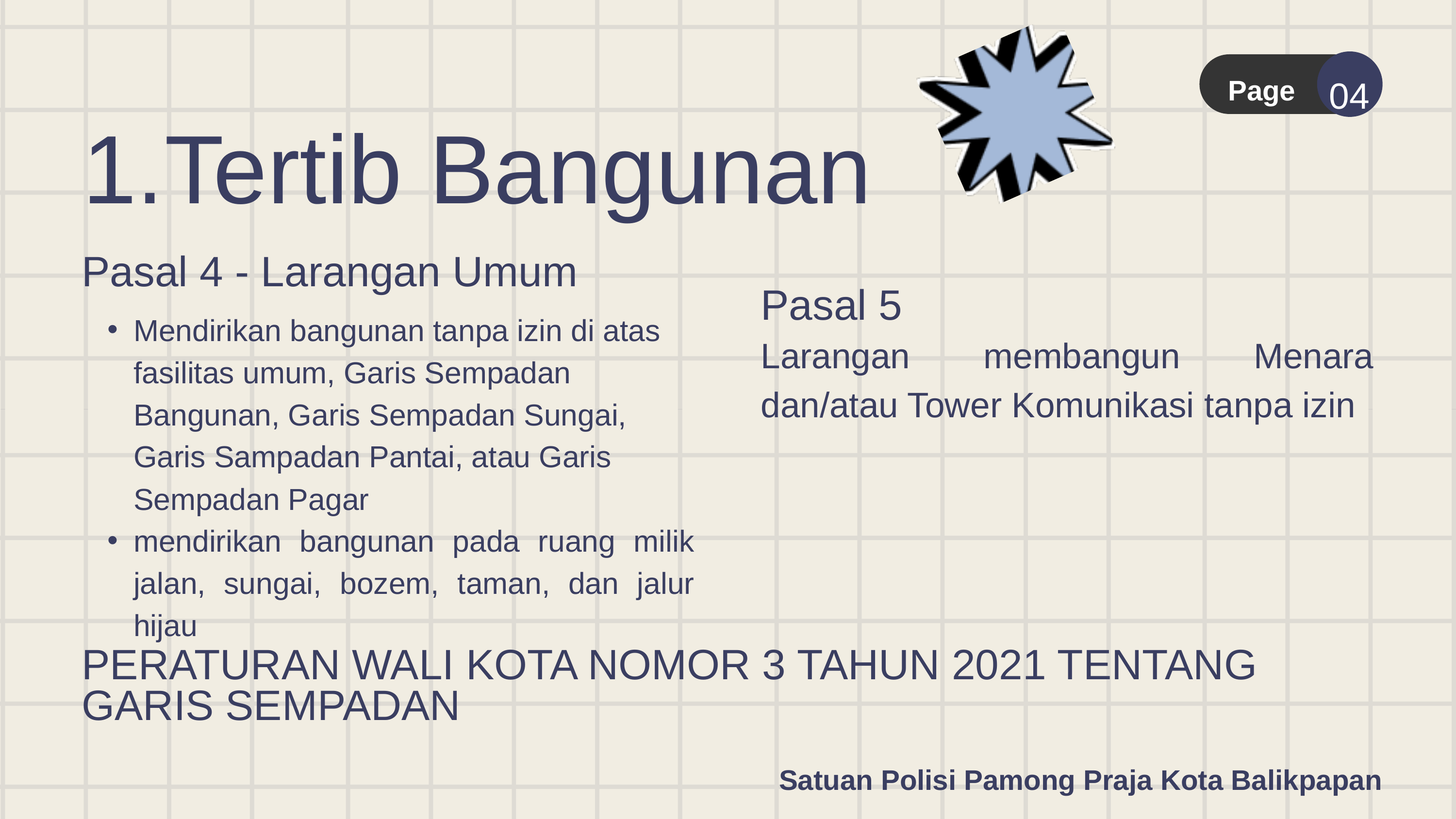

04
Page
Tertib Bangunan
Pasal 4 - Larangan Umum
Pasal 5
Mendirikan bangunan tanpa izin di atas fasilitas umum, Garis Sempadan Bangunan, Garis Sempadan Sungai, Garis Sampadan Pantai, atau Garis Sempadan Pagar
mendirikan bangunan pada ruang milik jalan, sungai, bozem, taman, dan jalur hijau
Larangan membangun Menara dan/atau Tower Komunikasi tanpa izin
PERATURAN WALI KOTA NOMOR 3 TAHUN 2021 TENTANG GARIS SEMPADAN
Satuan Polisi Pamong Praja Kota Balikpapan